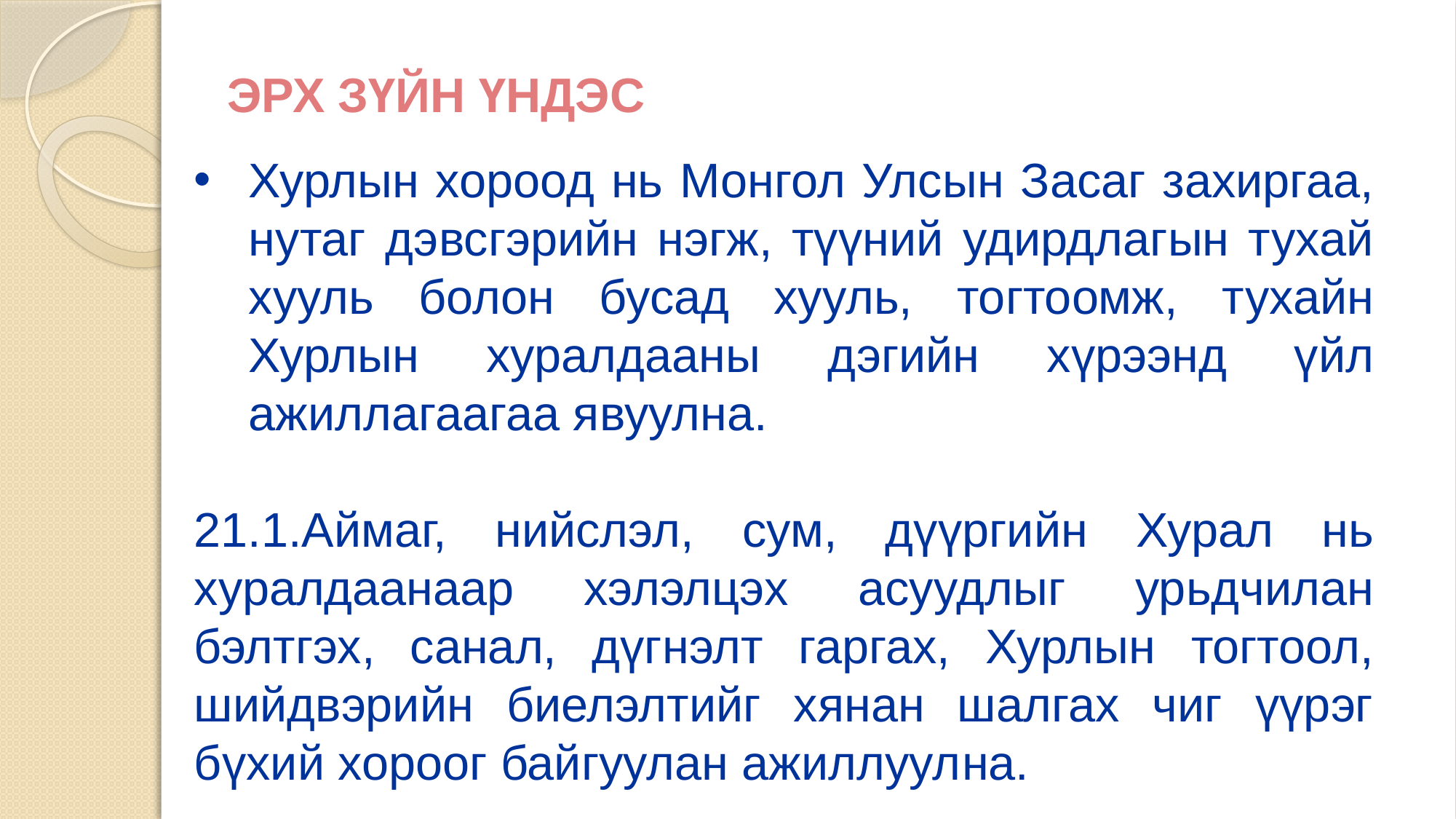

ЭРХ ЗҮЙН ҮНДЭС
Хурлын хороод нь Монгол Улсын Засаг захиргаа, нутаг дэвсгэрийн нэгж, түүний удирдлагын тухай хууль болон бусад хууль, тогтоомж, тухайн Хурлын хуралдааны дэгийн хүрээнд үйл ажиллагаагаа явуулна.

21.1.Аймаг, нийслэл, сум, дүүргийн Хурал нь хуралдаанаар хэлэлцэх асуудлыг урьдчилан бэлтгэх, санал, дүгнэлт гаргах, Хурлын тогтоол, шийдвэрийн биелэлтийг хянан шалгах чиг үүрэг бүхий хороог байгуулан ажиллуулна.